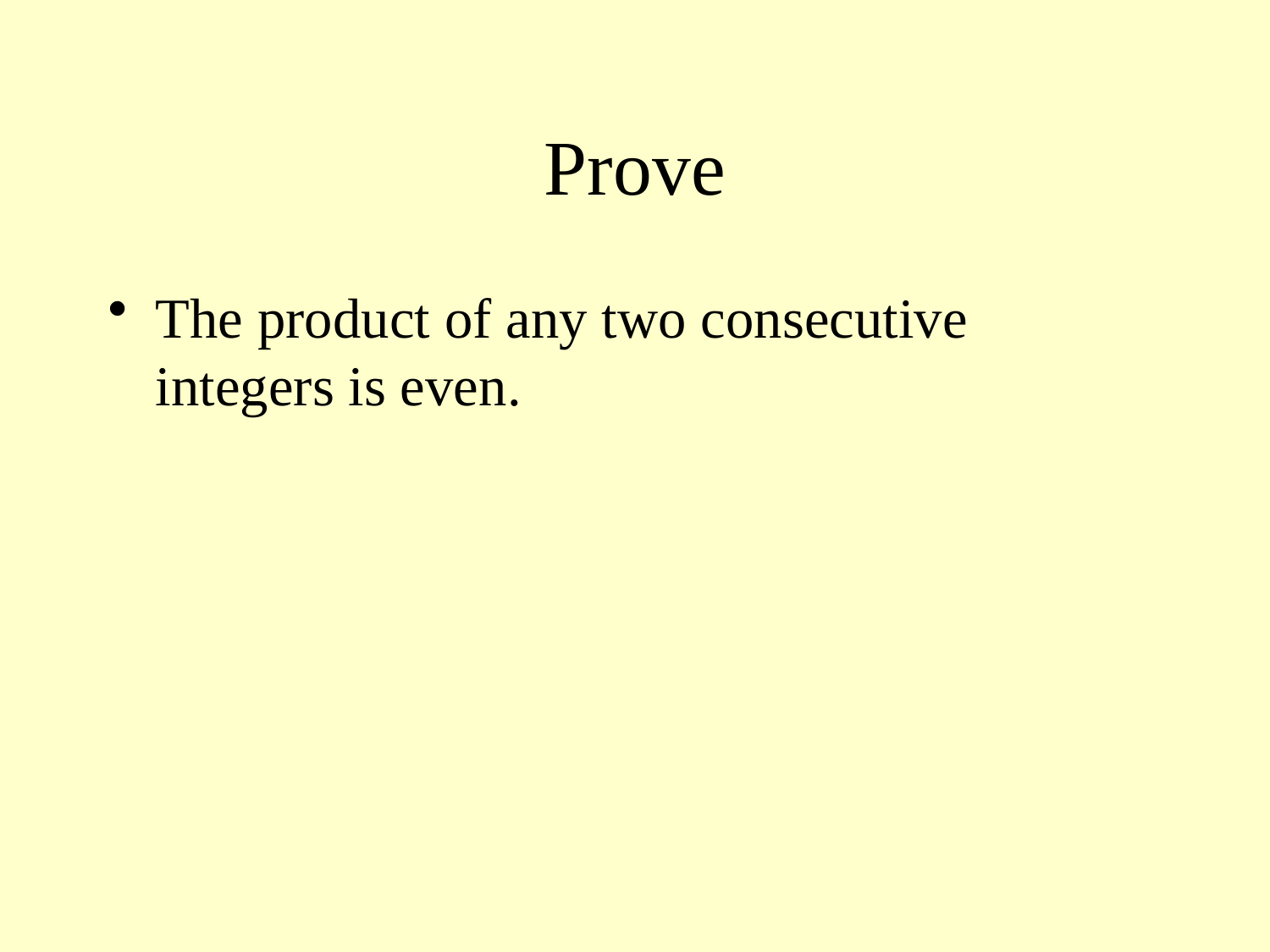

# Prove
The product of any two consecutive integers is even.